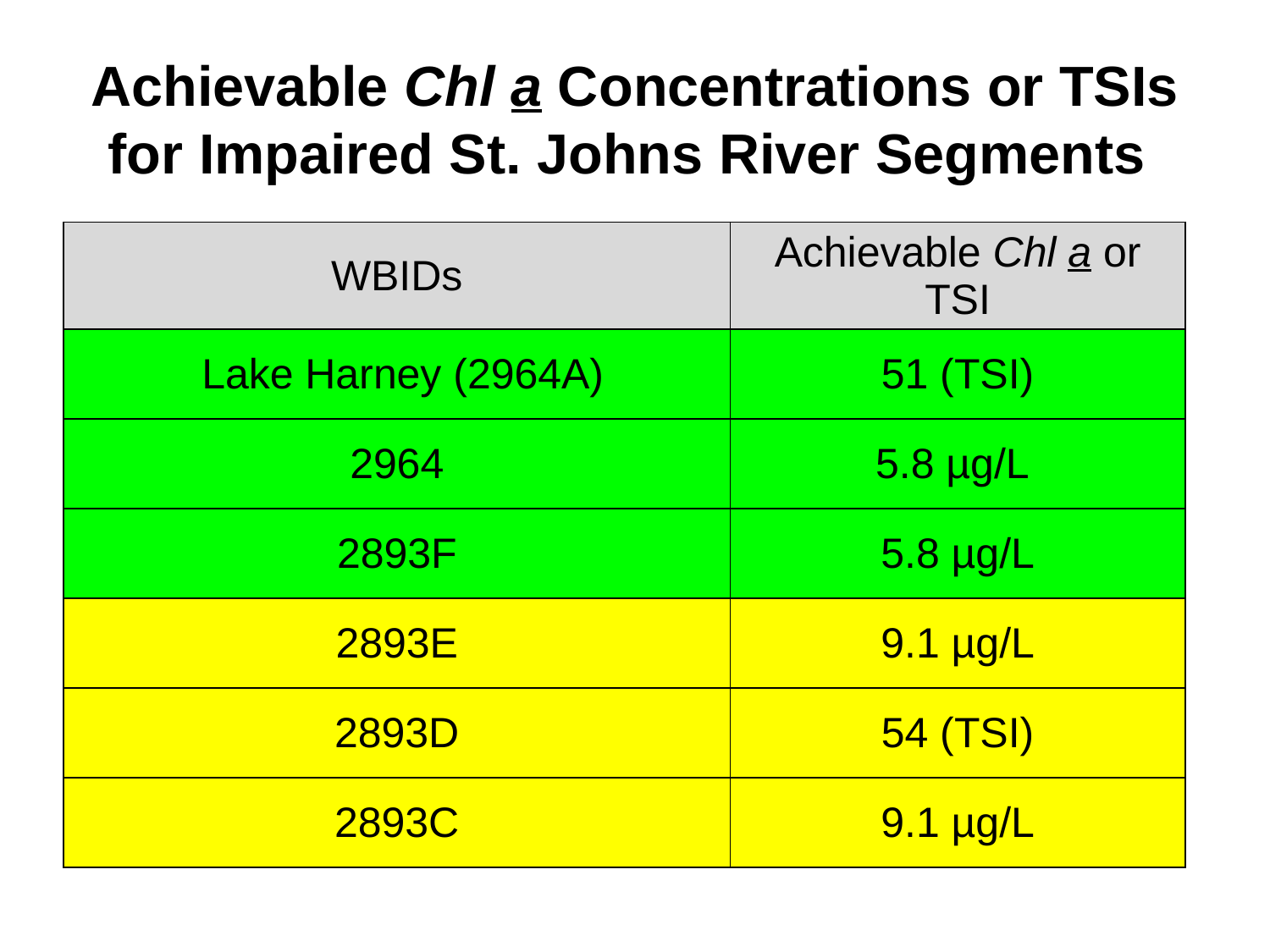

# Achievable Chl a Concentrations or TSIs for Impaired St. Johns River Segments
| WBIDs | Achievable Chl a or TSI |
| --- | --- |
| Lake Harney (2964A) | 51 (TSI) |
| 2964 | 5.8 µg/L |
| 2893F | 5.8 µg/L |
| 2893E | 9.1 µg/L |
| 2893D | 54 (TSI) |
| 2893C | 9.1 µg/L |